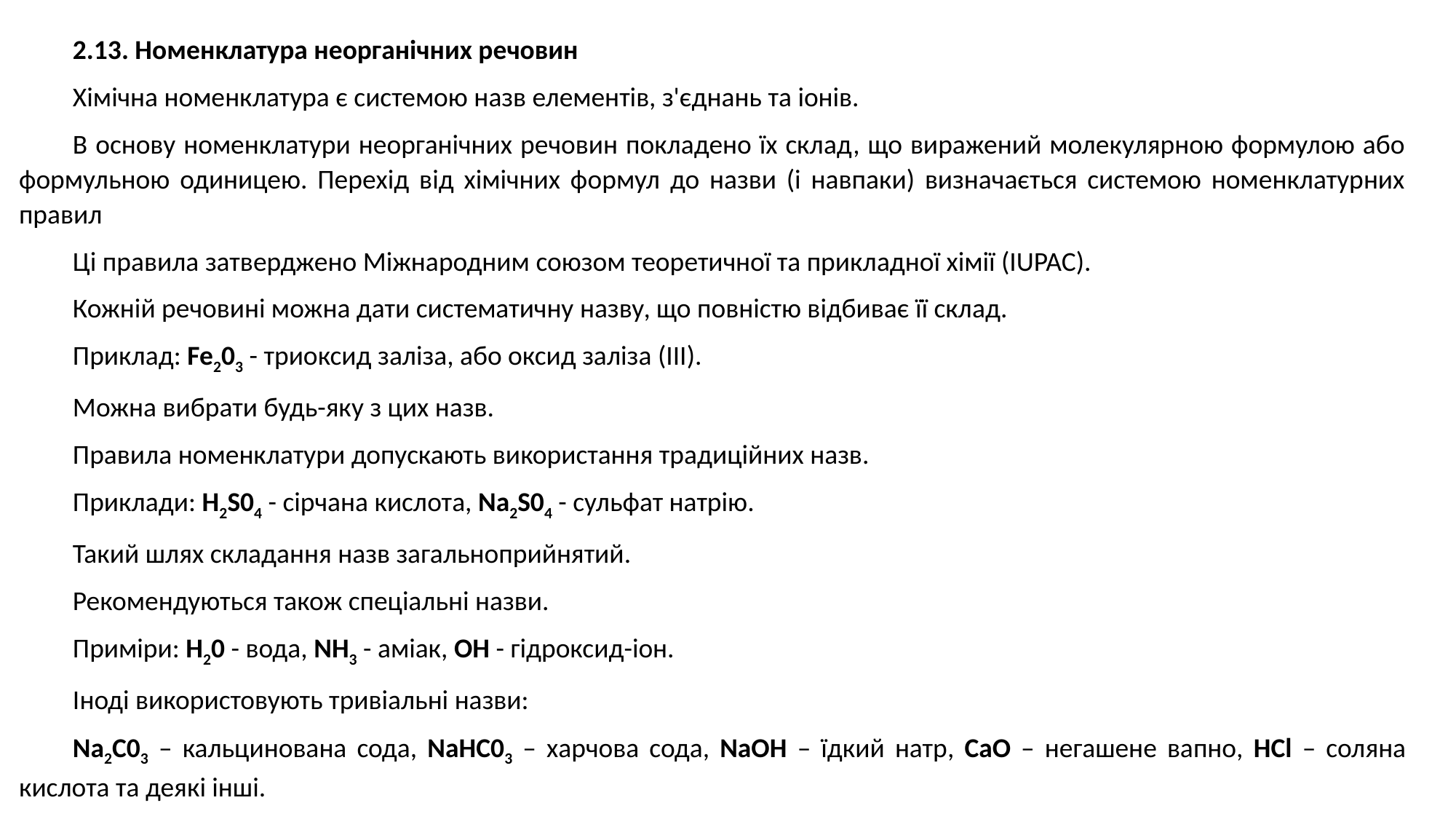

2.13. Номенклатура неорганічних речовин
Хімічна номенклатура є системою назв елементів, з'єднань та іонів.
В основу номенклатури неорганічних речовин покладено їх склад, що виражений молекулярною формулою або формульною одиницею. Перехід від хімічних формул до назви (і навпаки) визначається системою номенклатурних правил
Ці правила затверджено Міжнародним союзом теоретичної та прикладної хімії (IUPAC).
Кожній речовині можна дати систематичну назву, що повністю відбиває її склад.
Приклад: Fe203 - триоксид заліза, або оксид заліза (III).
Можна вибрати будь-яку з цих назв.
Правила номенклатури допускають використання традиційних назв.
Приклади: H2S04 - сірчана кислота, Na2S04 - сульфат натрію.
Такий шлях складання назв загальноприйнятий.
Рекомендуються також спеціальні назви.
Приміри: Н20 - вода, NH3 - аміак, ОН - гідроксид-іон.
Іноді використовують тривіальні назви:
Na2C03 – кальцинована сода, NaHC03 – харчова сода, NaOH – їдкий натр, СаО – негашене вапно, НСl – соляна кислота та деякі інші.